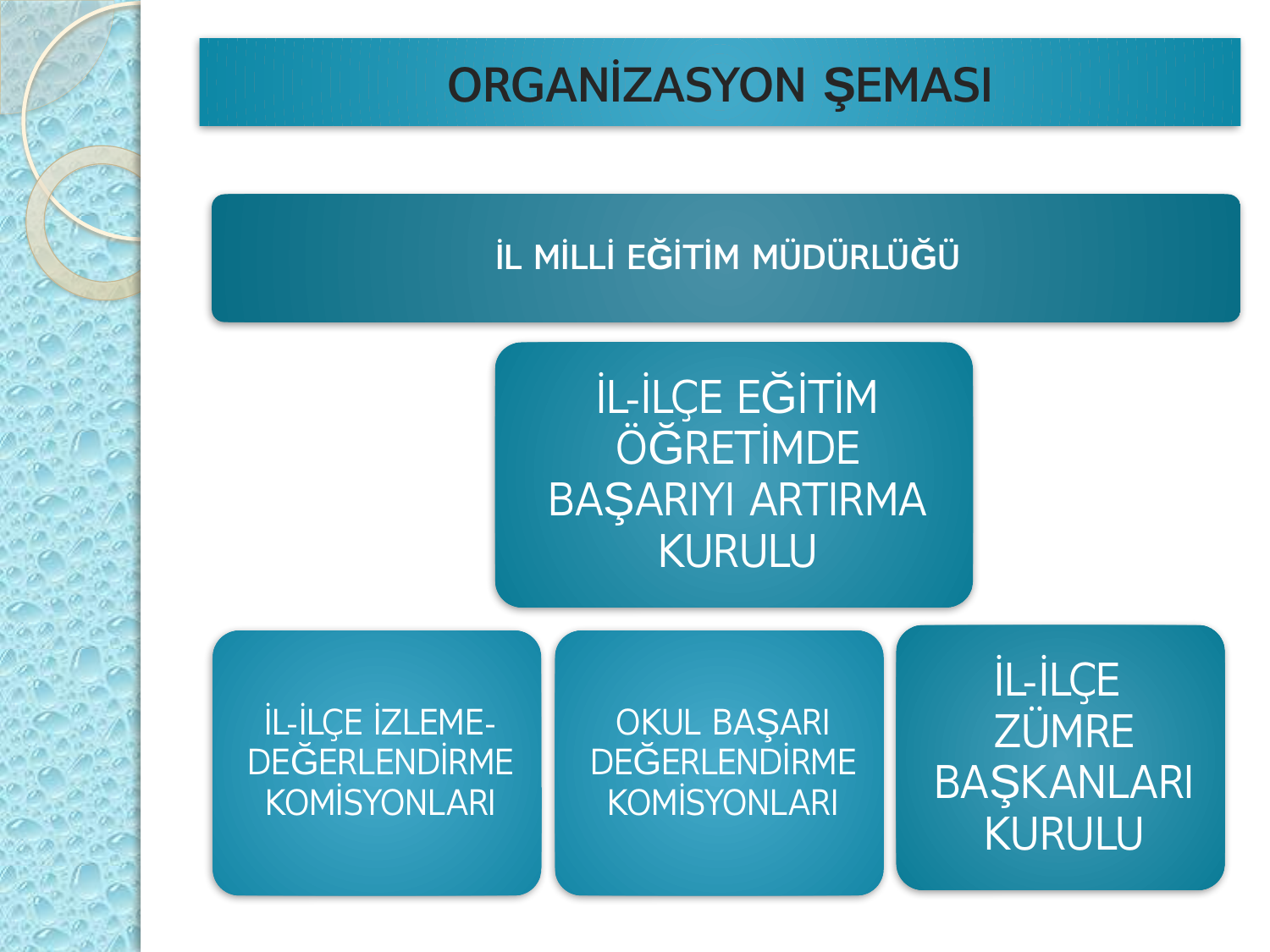

# ORGANİZASYON ŞEMASI
İL MİLLİ EĞİTİM MÜDÜRLÜĞÜ
İL-İLÇE EĞİTİM ÖĞRETİMDE BAŞARIYI ARTIRMA KURULU
İL-İLÇE İZLEME-DEĞERLENDİRME KOMİSYONLARI
OKUL BAŞARI DEĞERLENDİRME KOMİSYONLARI
İL-İLÇE  ZÜMRE BAŞKANLARI KURULU